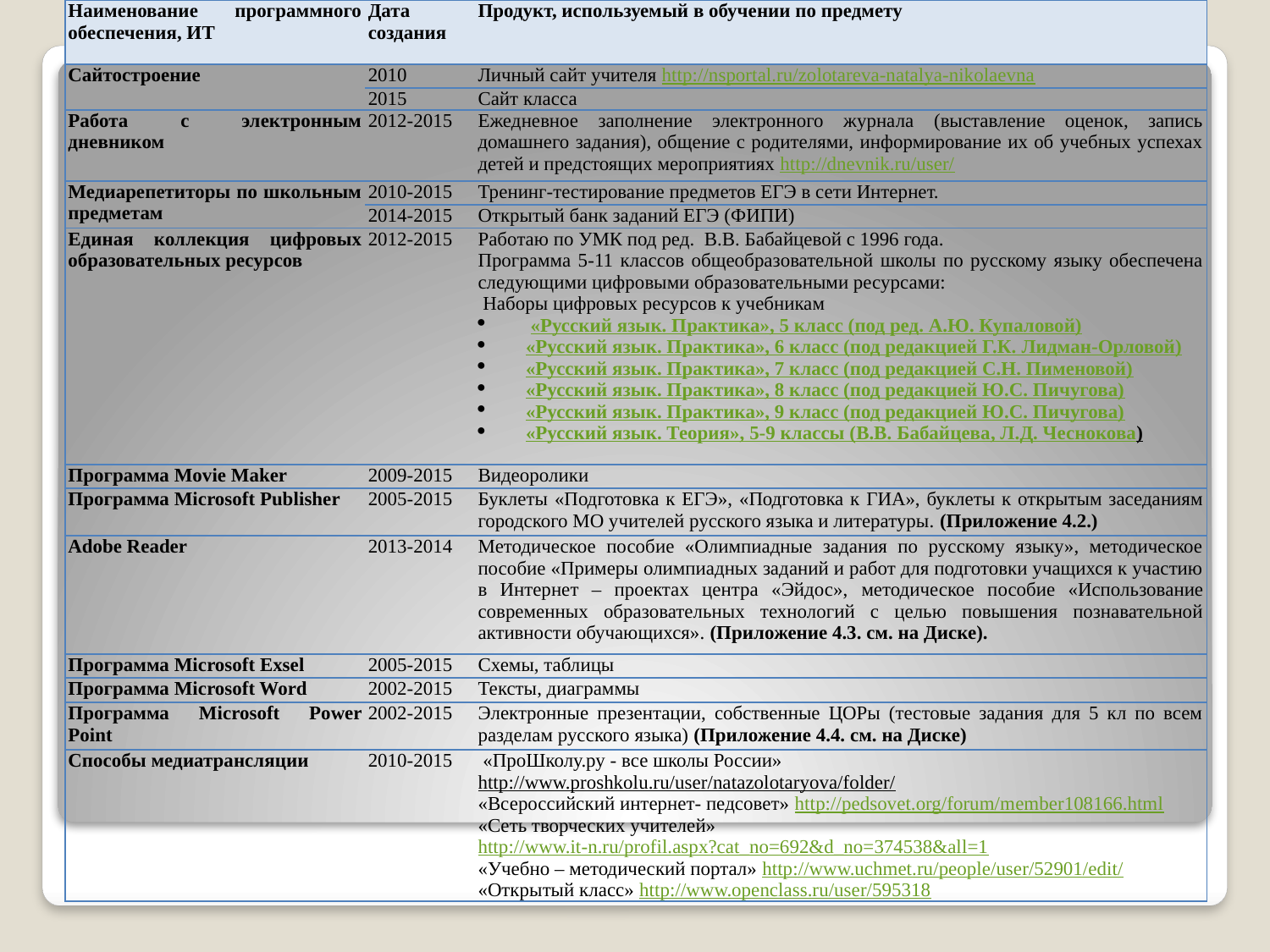

| Наименование программного обеспечения, ИТ | Дата создания | Продукт, используемый в обучении по предмету |
| --- | --- | --- |
| Сайтостроение | 2010 | Личный сайт учителя http://nsportal.ru/zolotareva-natalya-nikolaevna |
|  | 2015 | Сайт класса |
| Работа с электронным дневником | 2012-2015 | Ежедневное заполнение электронного журнала (выставление оценок, запись домашнего задания), общение с родителями, информирование их об учебных успехах детей и предстоящих мероприятиях http://dnevnik.ru/user/ |
| Медиарепетиторы по школьным предметам | 2010-2015 | Тренинг-тестирование предметов ЕГЭ в сети Интернет. |
|  | 2014-2015 | Открытый банк заданий ЕГЭ (ФИПИ) |
| Единая коллекция цифровых образовательных ресурсов | 2012-2015 | Работаю по УМК под ред. В.В. Бабайцевой с 1996 года. Программа 5-11 классов общеобразовательной школы по русскому языку обеспечена следующими цифровыми образовательными ресурсами:  Наборы цифровых ресурсов к учебникам  «Русский язык. Практика», 5 класс (под ред. А.Ю. Купаловой) «Русский язык. Практика», 6 класс (под редакцией Г.К. Лидман-Орловой) «Русский язык. Практика», 7 класс (под редакцией С.Н. Пименовой) «Русский язык. Практика», 8 класс (под редакцией Ю.С. Пичугова) «Русский язык. Практика», 9 класс (под редакцией Ю.С. Пичугова) «Русский язык. Теория», 5-9 классы (В.В. Бабайцева, Л.Д. Чеснокова) |
| Программа Movie Maker | 2009-2015 | Видеоролики |
| Программа Microsoft Publisher | 2005-2015 | Буклеты «Подготовка к ЕГЭ», «Подготовка к ГИА», буклеты к открытым заседаниям городского МО учителей русского языка и литературы. (Приложение 4.2.) |
| Adobe Reader | 2013-2014 | Методическое пособие «Олимпиадные задания по русскому языку», методическое пособие «Примеры олимпиадных заданий и работ для подготовки учащихся к участию в Интернет – проектах центра «Эйдос», методическое пособие «Использование современных образовательных технологий с целью повышения познавательной активности обучающихся». (Приложение 4.3. см. на Диске). |
| Программа Microsoft Exsel | 2005-2015 | Схемы, таблицы |
| Программа Microsoft Word | 2002-2015 | Тексты, диаграммы |
| Программа Microsoft Power Point | 2002-2015 | Электронные презентации, собственные ЦОРы (тестовые задания для 5 кл по всем разделам русского языка) (Приложение 4.4. см. на Диске) |
| Способы медиатрансляции | 2010-2015 | «ПроШколу.ру - все школы России»  http://www.proshkolu.ru/user/natazolotaryova/folder/ «Всероссийский интернет- педсовет» http://pedsovet.org/forum/member108166.html   «Сеть творческих учителей» http://www.it-n.ru/profil.aspx?cat\_no=692&d\_no=374538&all=1 «Учебно – методический портал» http://www.uchmet.ru/people/user/52901/edit/ «Открытый класс» http://www.openclass.ru/user/595318 |
#